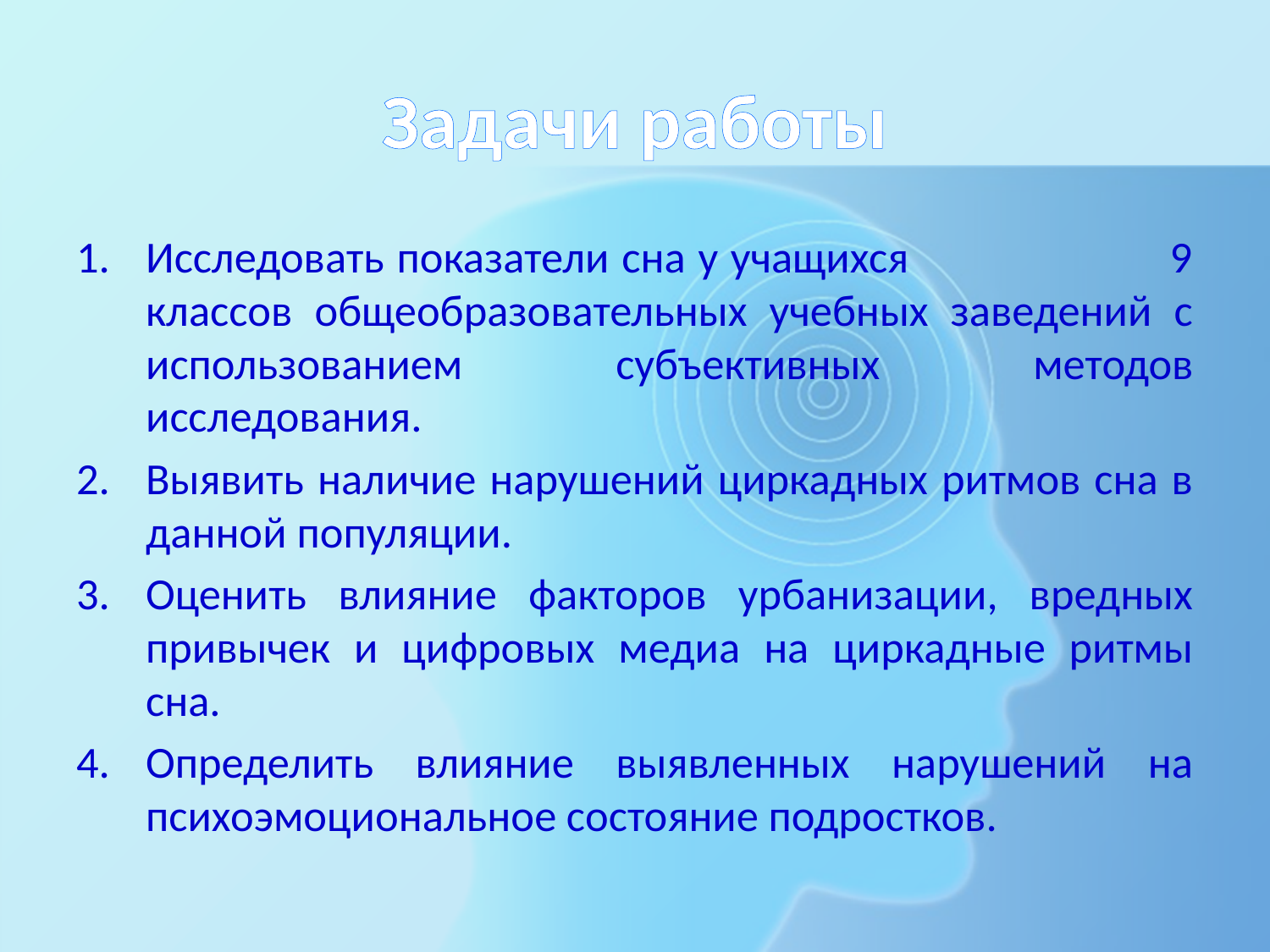

# Задачи работы
Исследовать показатели сна у учащихся                     9 классов общеобразовательных учебных заведений с использованием субъективных методов исследования.
Выявить наличие нарушений циркадных ритмов сна в данной популяции.
Оценить влияние факторов урбанизации, вредных привычек и цифровых медиа на циркадные ритмы сна.
Определить влияние выявленных нарушений на психоэмоциональное состояние подростков.